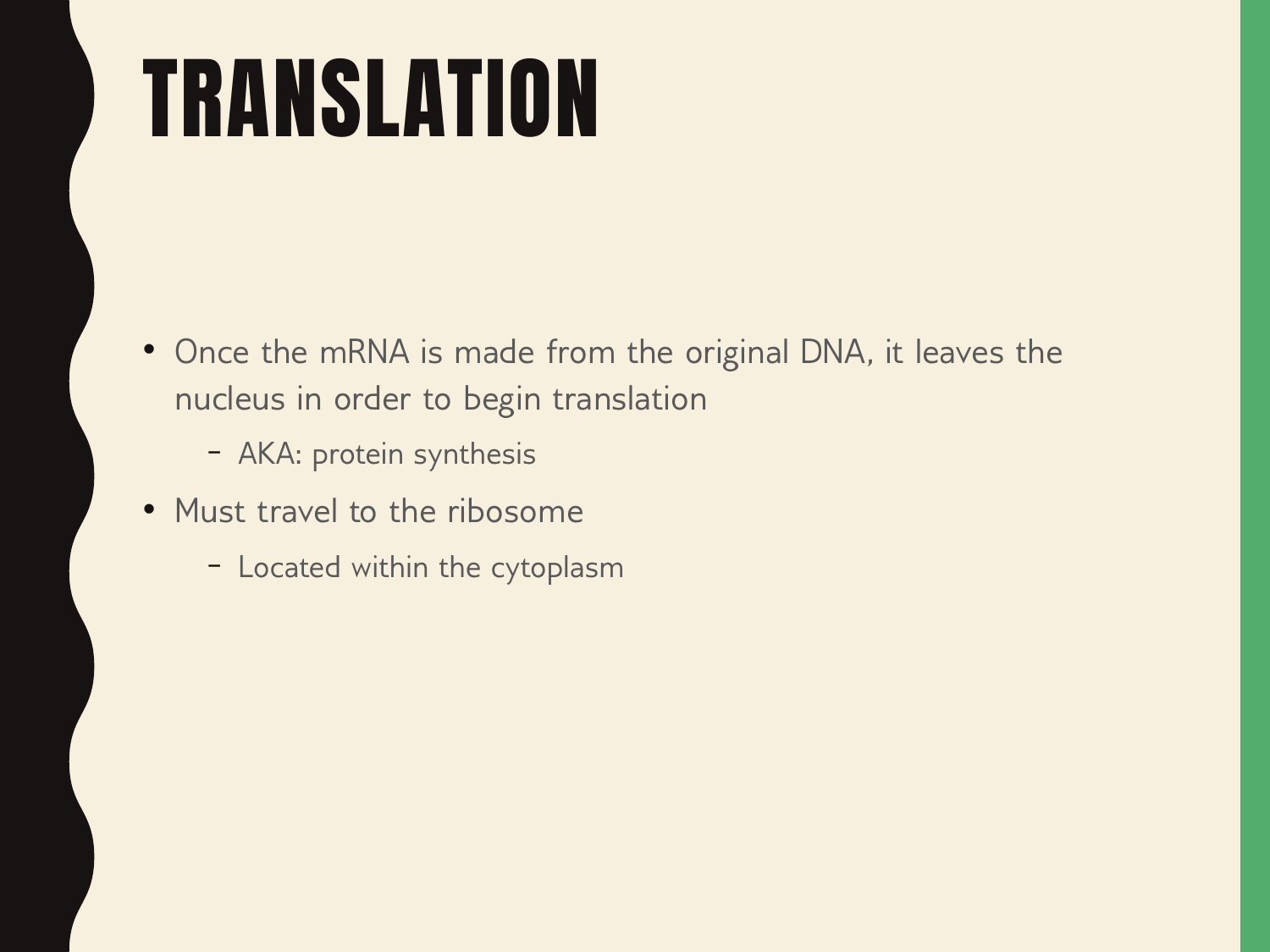

# translation
Once the mRNA is made from the original DNA, it leaves the nucleus in order to begin translation
AKA: protein synthesis
Must travel to the ribosome
Located within the cytoplasm